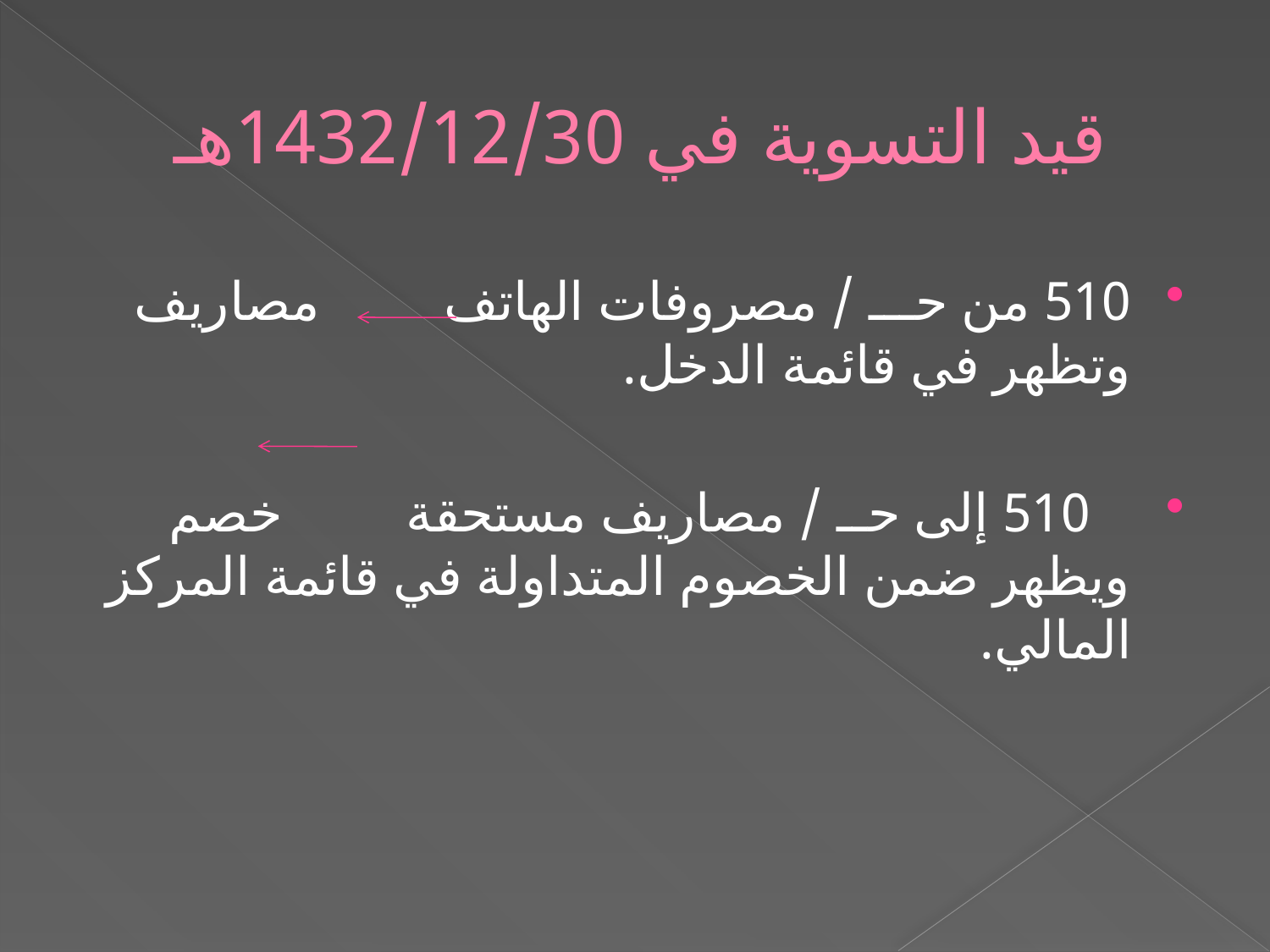

# قيد التسوية في 1432/12/30هـ
510 من حـــ / مصروفات الهاتف         مصاريف وتظهر في قائمة الدخل.

   510 إلى حــ / مصاريف مستحقة         خصم ويظهر ضمن الخصوم المتداولة في قائمة المركز المالي.